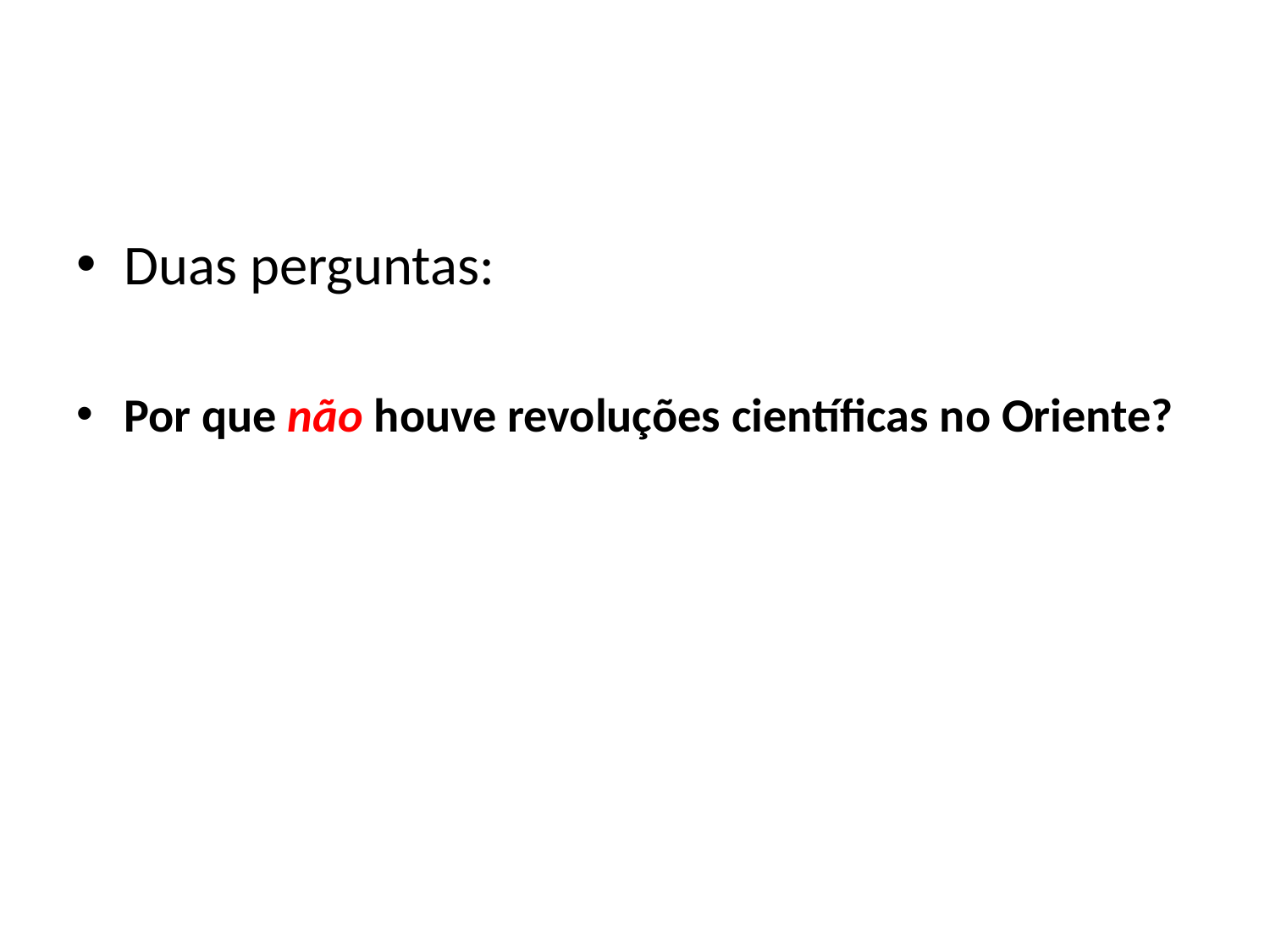

#
Duas perguntas:

Por que não houve revoluções científicas no Oriente?